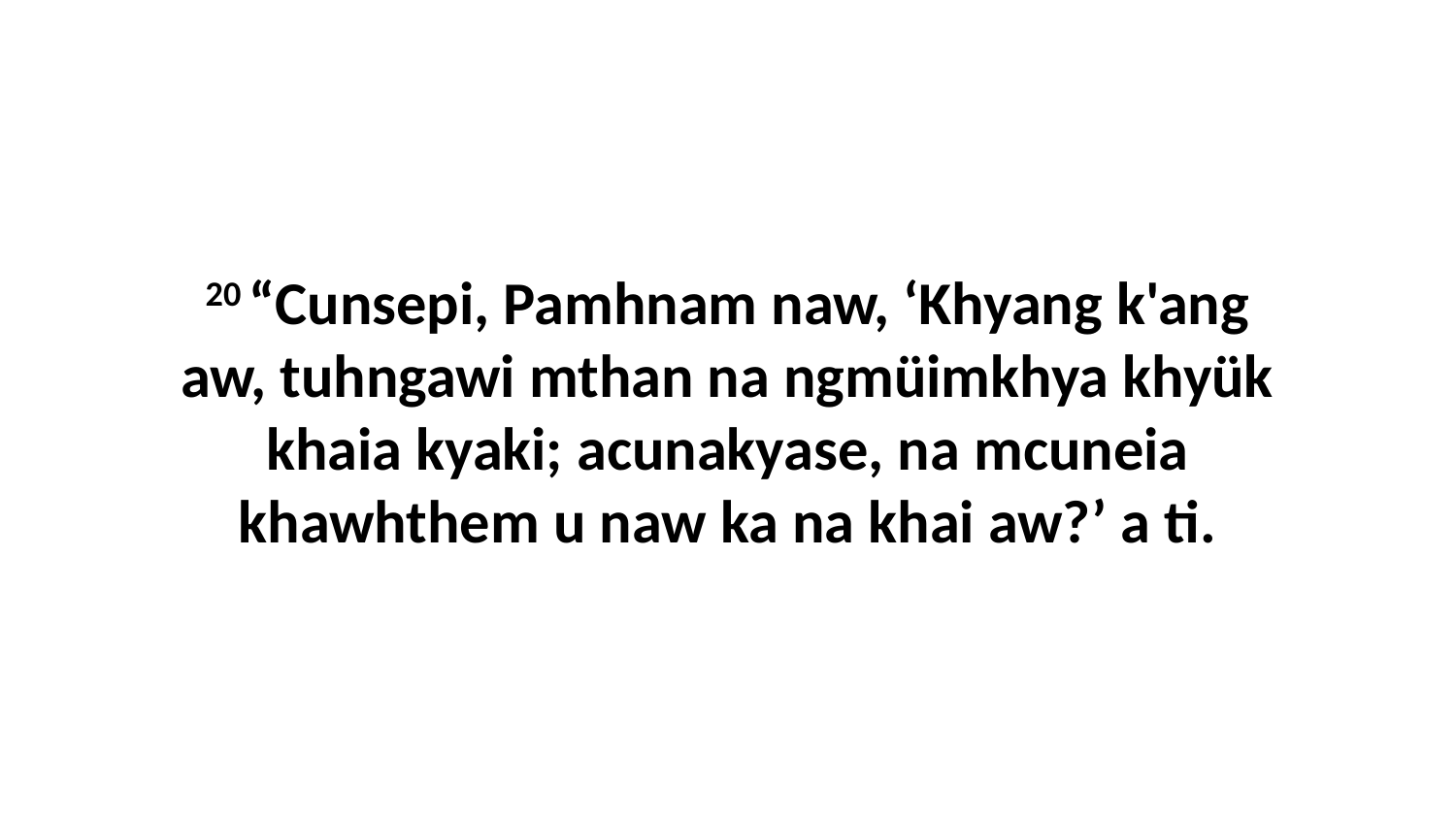

20 “Cunsepi, Pamhnam naw, ‘Khyang k'ang aw, tuhngawi mthan na ngmüimkhya khyük khaia kyaki; acunakyase, na mcuneia khawhthem u naw ka na khai aw?’ a ti.